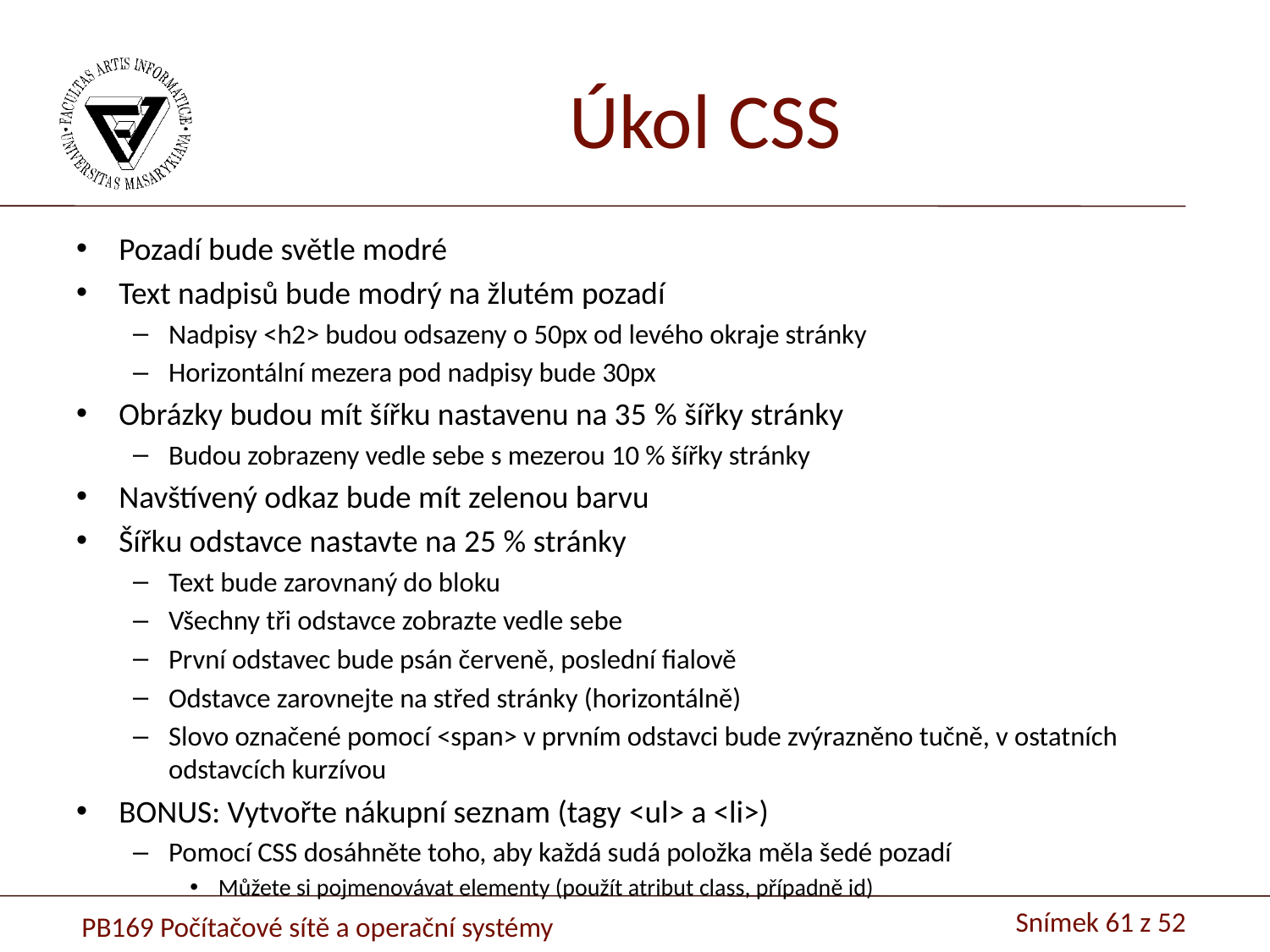

# Úkol CSS
Pozadí bude světle modré
Text nadpisů bude modrý na žlutém pozadí
Nadpisy <h2> budou odsazeny o 50px od levého okraje stránky
Horizontální mezera pod nadpisy bude 30px
Obrázky budou mít šířku nastavenu na 35 % šířky stránky
Budou zobrazeny vedle sebe s mezerou 10 % šířky stránky
Navštívený odkaz bude mít zelenou barvu
Šířku odstavce nastavte na 25 % stránky
Text bude zarovnaný do bloku
Všechny tři odstavce zobrazte vedle sebe
První odstavec bude psán červeně, poslední fialově
Odstavce zarovnejte na střed stránky (horizontálně)
Slovo označené pomocí <span> v prvním odstavci bude zvýrazněno tučně, v ostatních odstavcích kurzívou
BONUS: Vytvořte nákupní seznam (tagy <ul> a <li>)
Pomocí CSS dosáhněte toho, aby každá sudá položka měla šedé pozadí
Můžete si pojmenovávat elementy (použít atribut class, případně id)